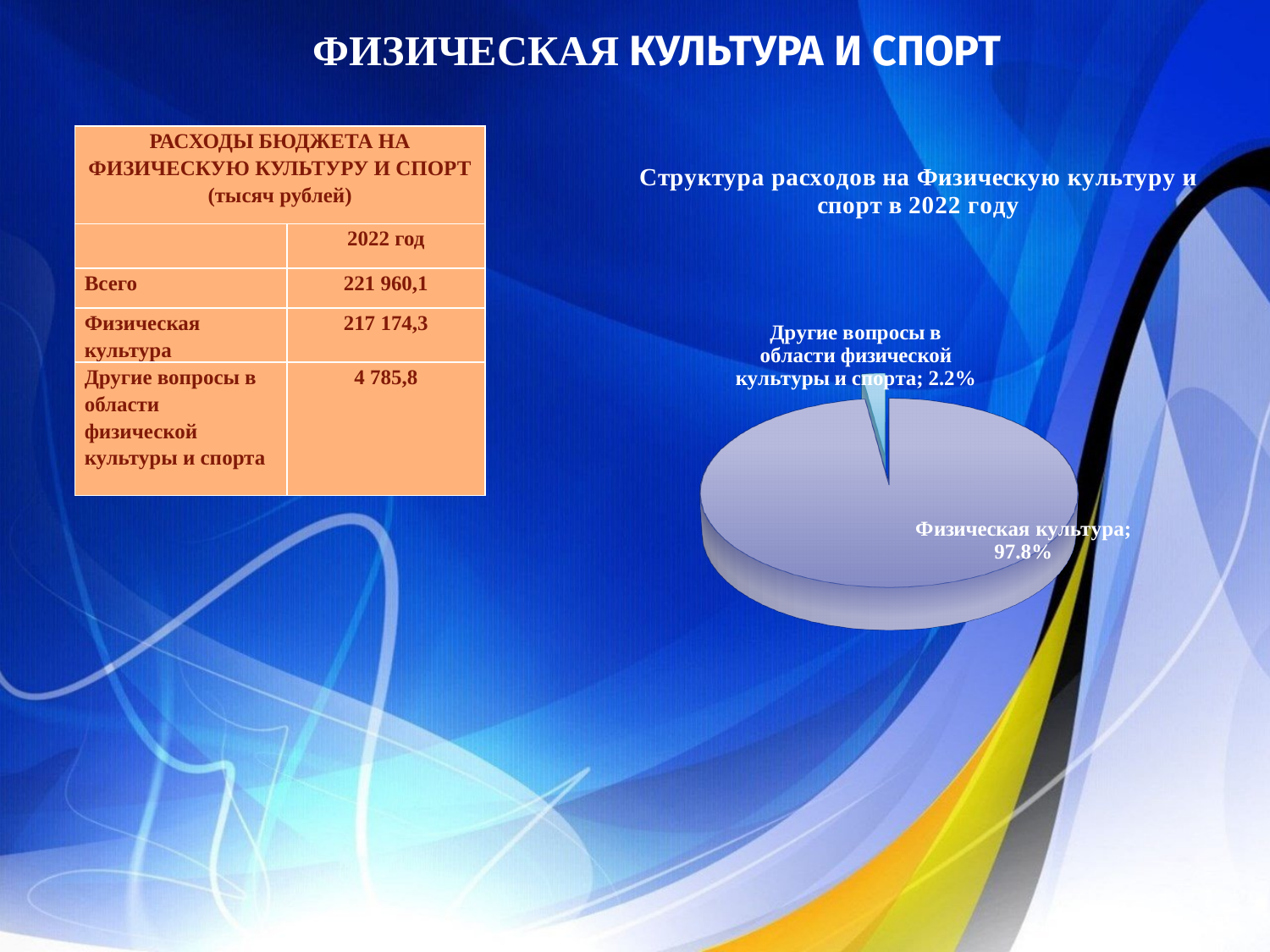

# ФИЗИЧЕСКАЯ КУЛЬТУРА И СПОРТ
| РАСХОДЫ БЮДЖЕТА НА ФИЗИЧЕСКУЮ КУЛЬТУРУ И СПОРТ (тысяч рублей) |  |
| --- | --- |
|  | 2022 год |
| Всего | 221 960,1 |
| Физическая культура | 217 174,3 |
| Другие вопросы в области физической культуры и спорта | 4 785,8 |

[unsupported chart]